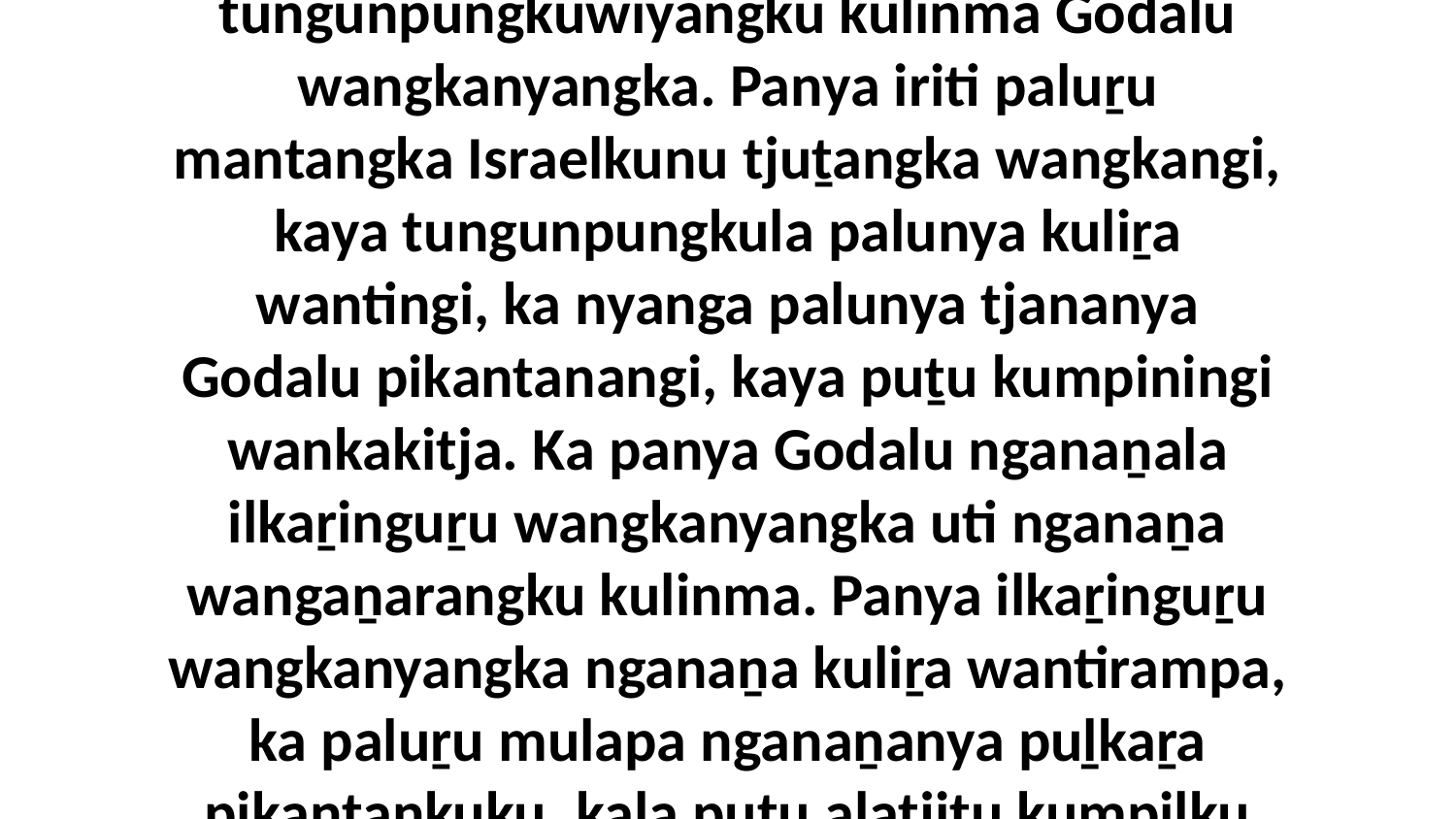

25 Ka palulanguṟu nyura uti tungunpungkuwiyangku kulinma Godalu wangkanyangka. Panya iriti paluṟu mantangka Israelkunu tjuṯangka wangkangi, kaya tungunpungkula palunya kuliṟa wantingi, ka nyanga palunya tjananya Godalu pikantanangi, kaya puṯu kumpiningi wankakitja. Ka panya Godalu nganaṉala ilkaṟinguṟu wangkanyangka uti nganaṉa wangaṉarangku kulinma. Panya ilkaṟinguṟu wangkanyangka nganaṉa kuliṟa wantirampa, ka paluṟu mulapa nganaṉanya puḻkaṟa pikantankuku, kala puṯu alatjiṯu kumpilku palulanguṟu.